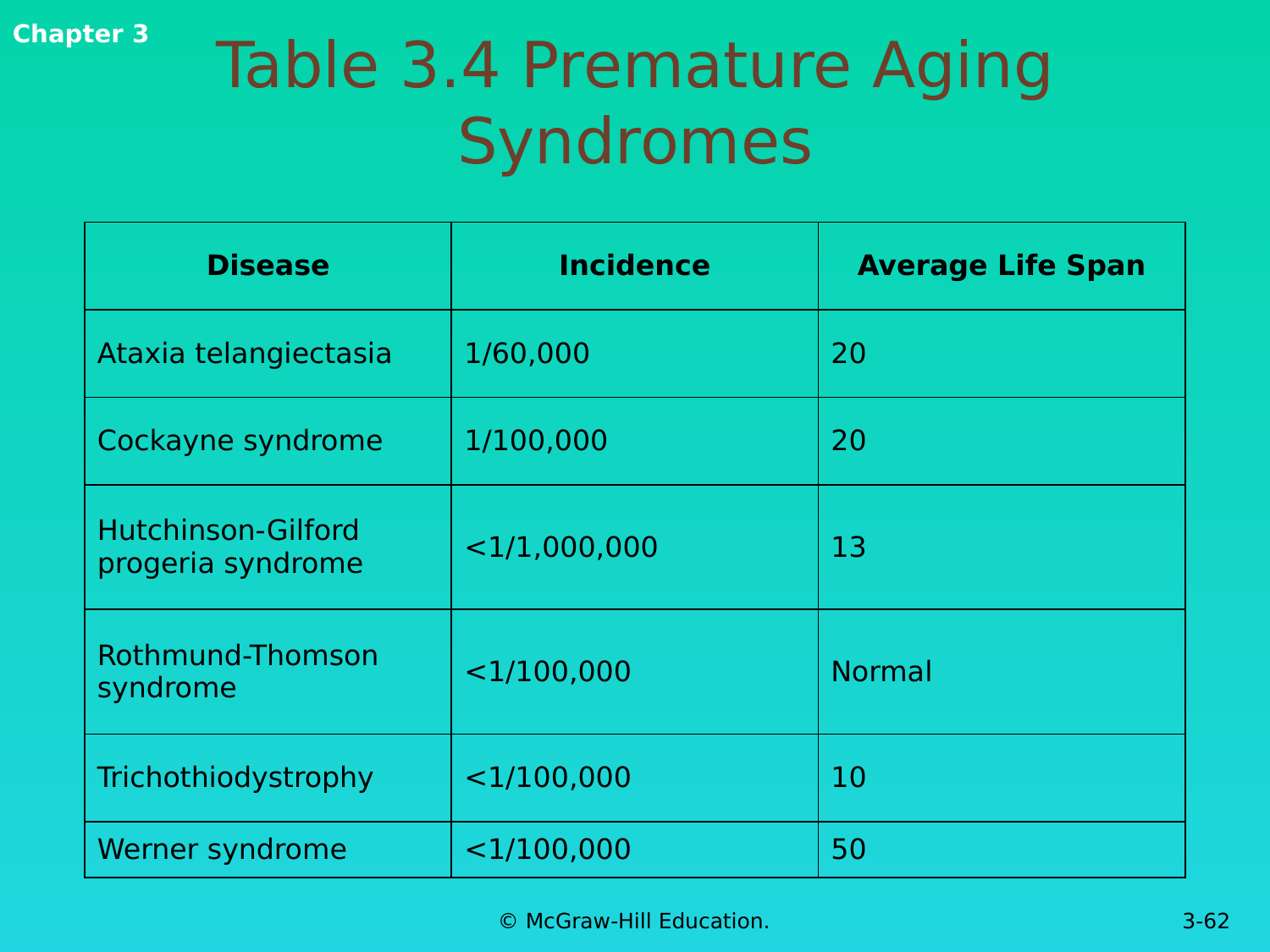

# Table 3.4 Premature Aging Syndromes
| Disease | Incidence | Average Life Span |
| --- | --- | --- |
| Ataxia telangiectasia | 1/60,000 | 20 |
| Cockayne syndrome | 1/100,000 | 20 |
| Hutchinson-Gilford progeria syndrome | <1/1,000,000 | 13 |
| Rothmund-Thomson syndrome | <1/100,000 | Normal |
| Trichothiodystrophy | <1/100,000 | 10 |
| Werner syndrome | <1/100,000 | 50 |